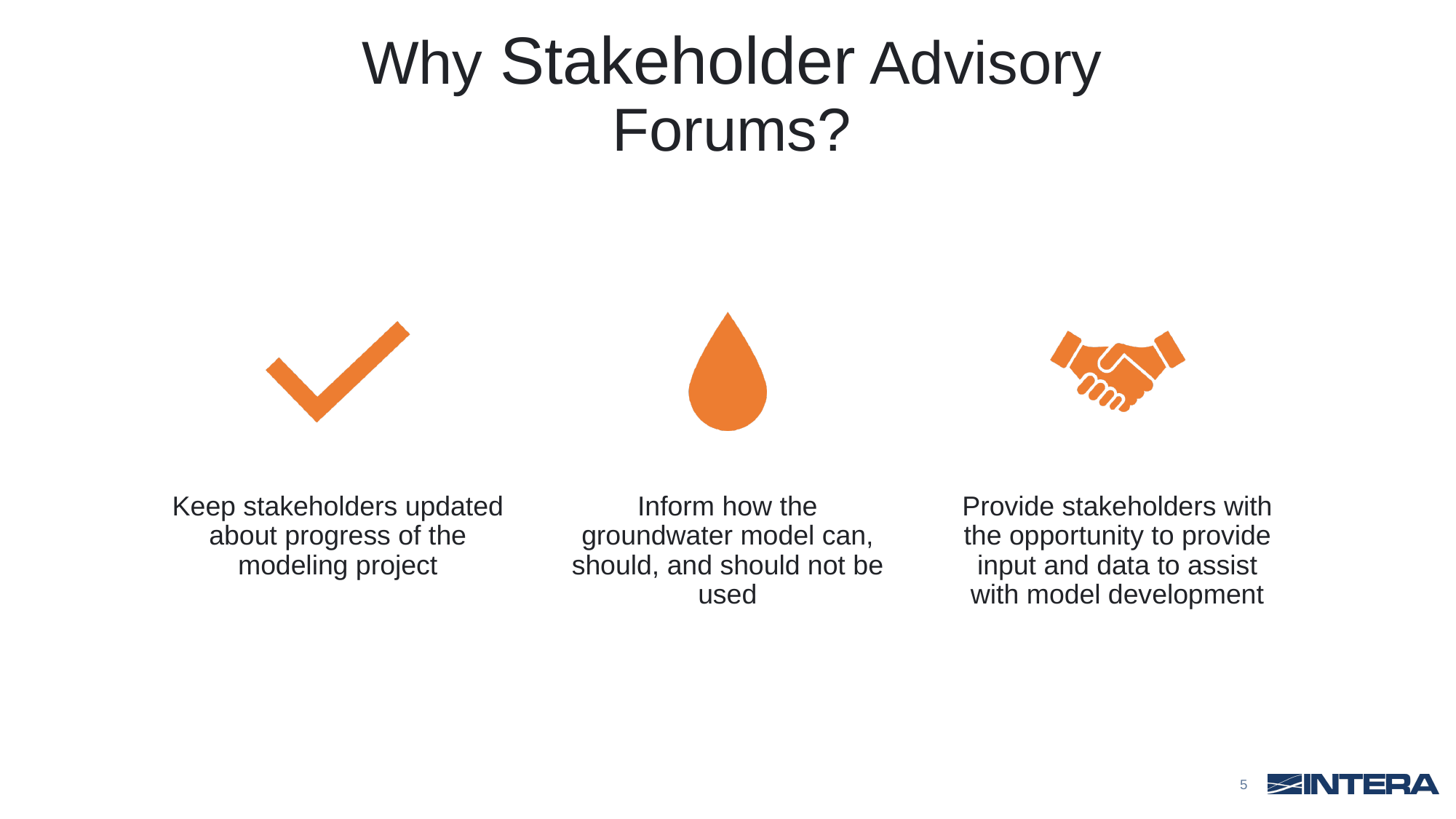

# Why Stakeholder Advisory Forums?
Keep stakeholders updated about progress of the modeling project
Inform how the groundwater model can, should, and should not be used
Provide stakeholders with the opportunity to provide input and data to assist with model development

5